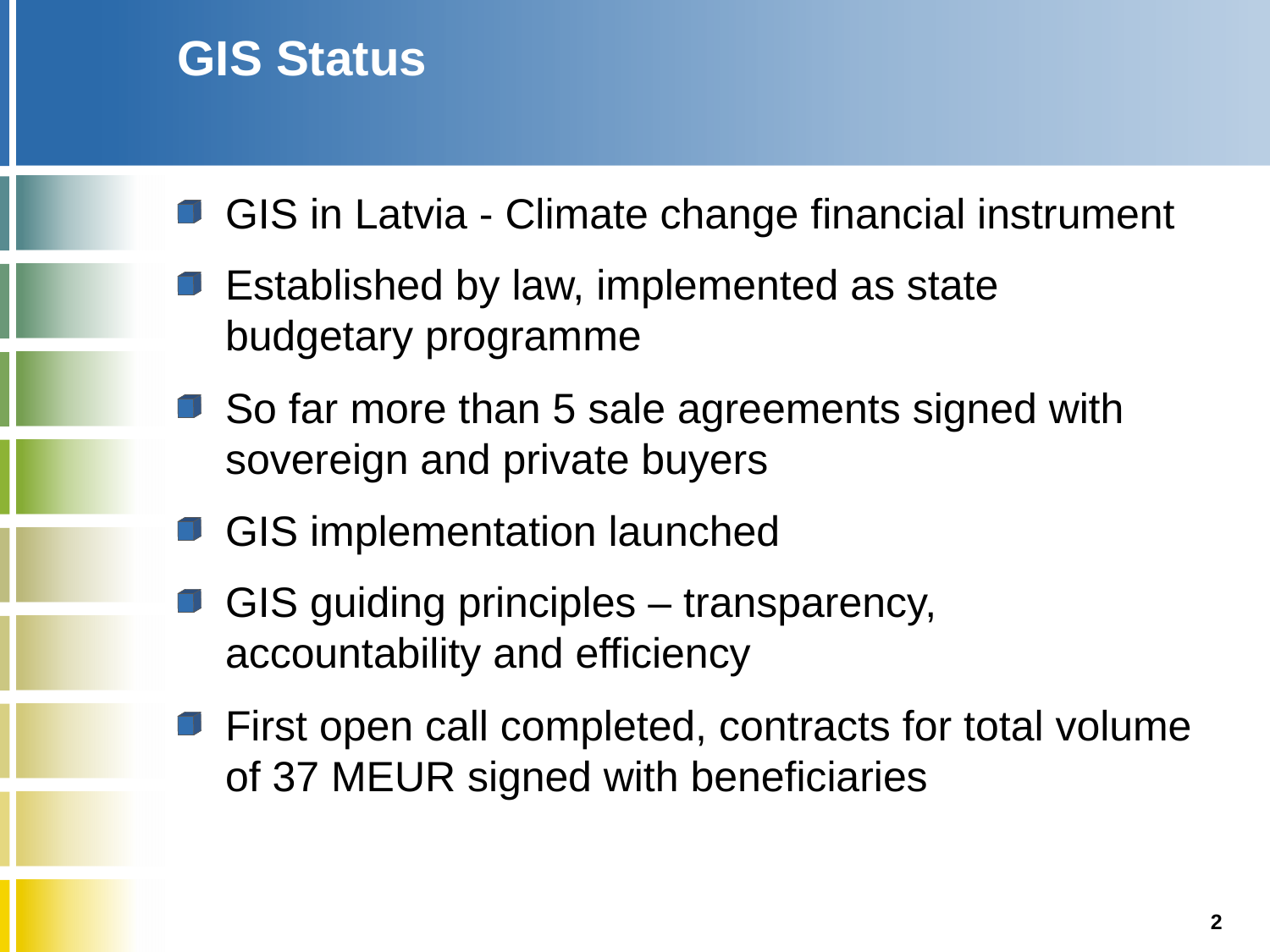

# GIS Status
GIS in Latvia - Climate change financial instrument
Established by law, implemented as state budgetary programme
So far more than 5 sale agreements signed with sovereign and private buyers
GIS implementation launched
GIS guiding principles – transparency, accountability and efficiency
First open call completed, contracts for total volume of 37 MEUR signed with beneficiaries
2